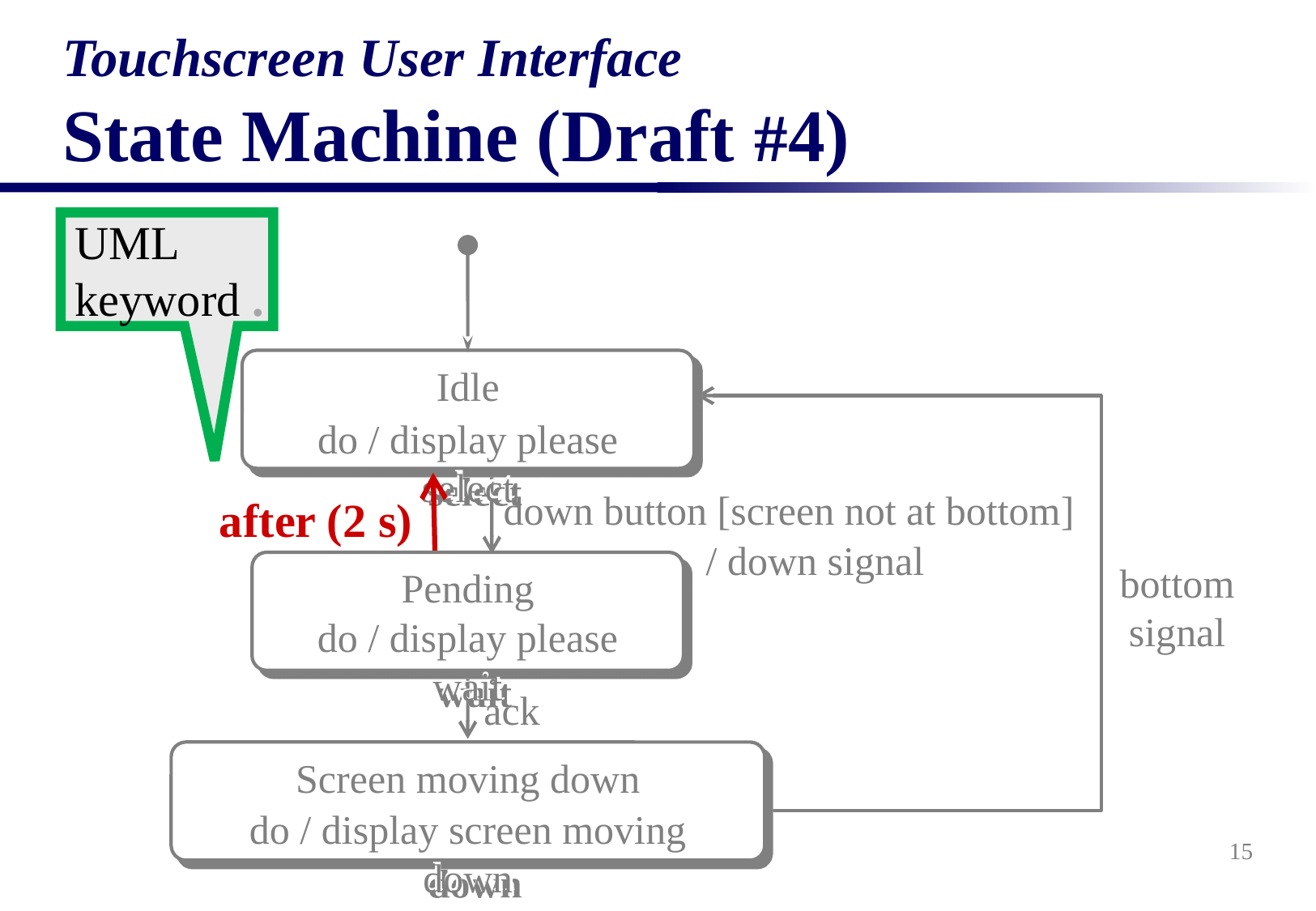

# Touchscreen User Interface State Machine (Draft #4)
UML keyword .

Idle
do / display please select

do / display please select
down button [screen not at bottom]
    / down signal

after (2 s)
bottom
signal
Pending
do / display please wait

do / display please wait
ack
Screen moving down
do / display screen moving down
do / display screen moving down
15